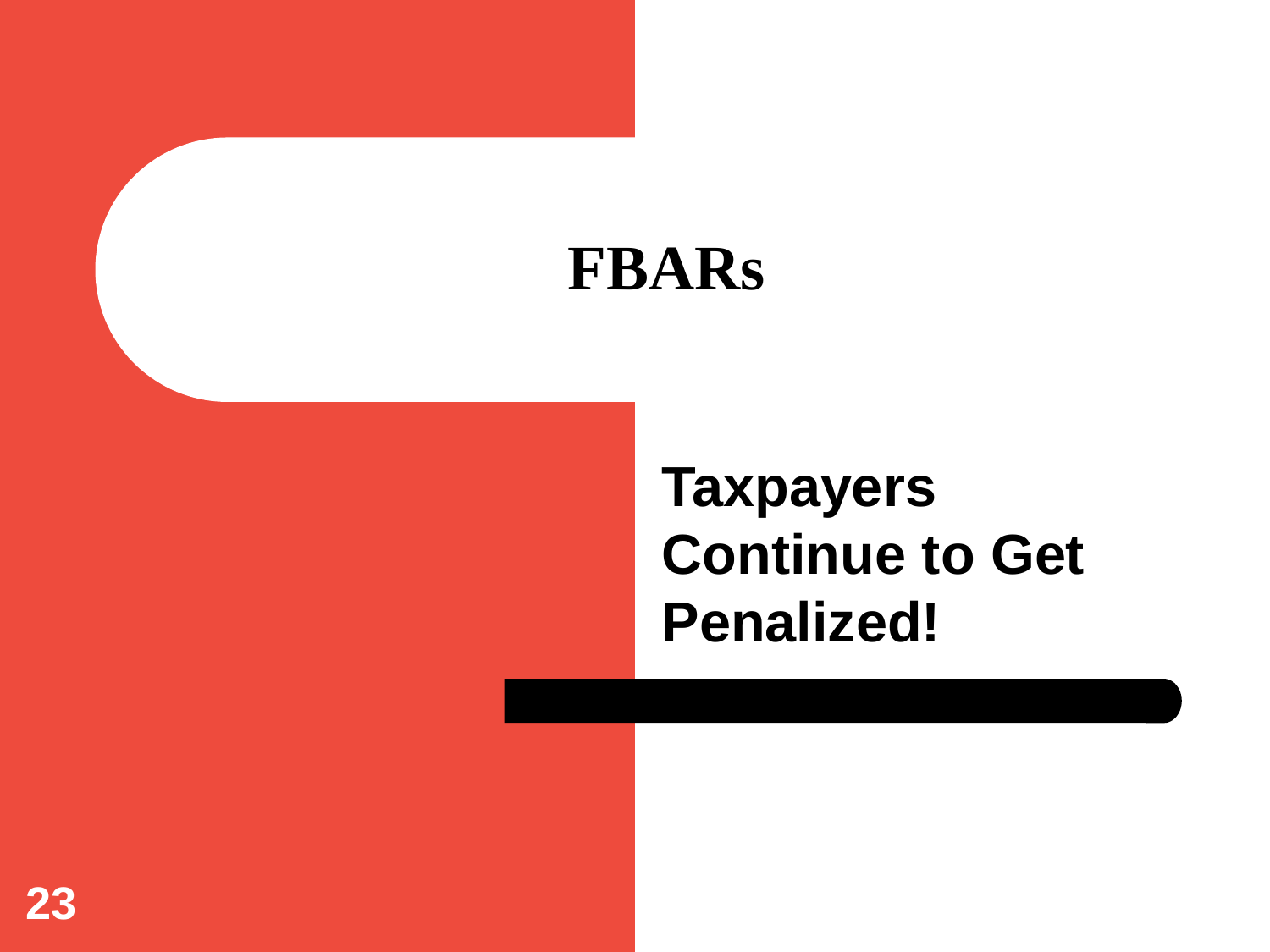

# FBARs
Taxpayers Continue to Get Penalized!
23